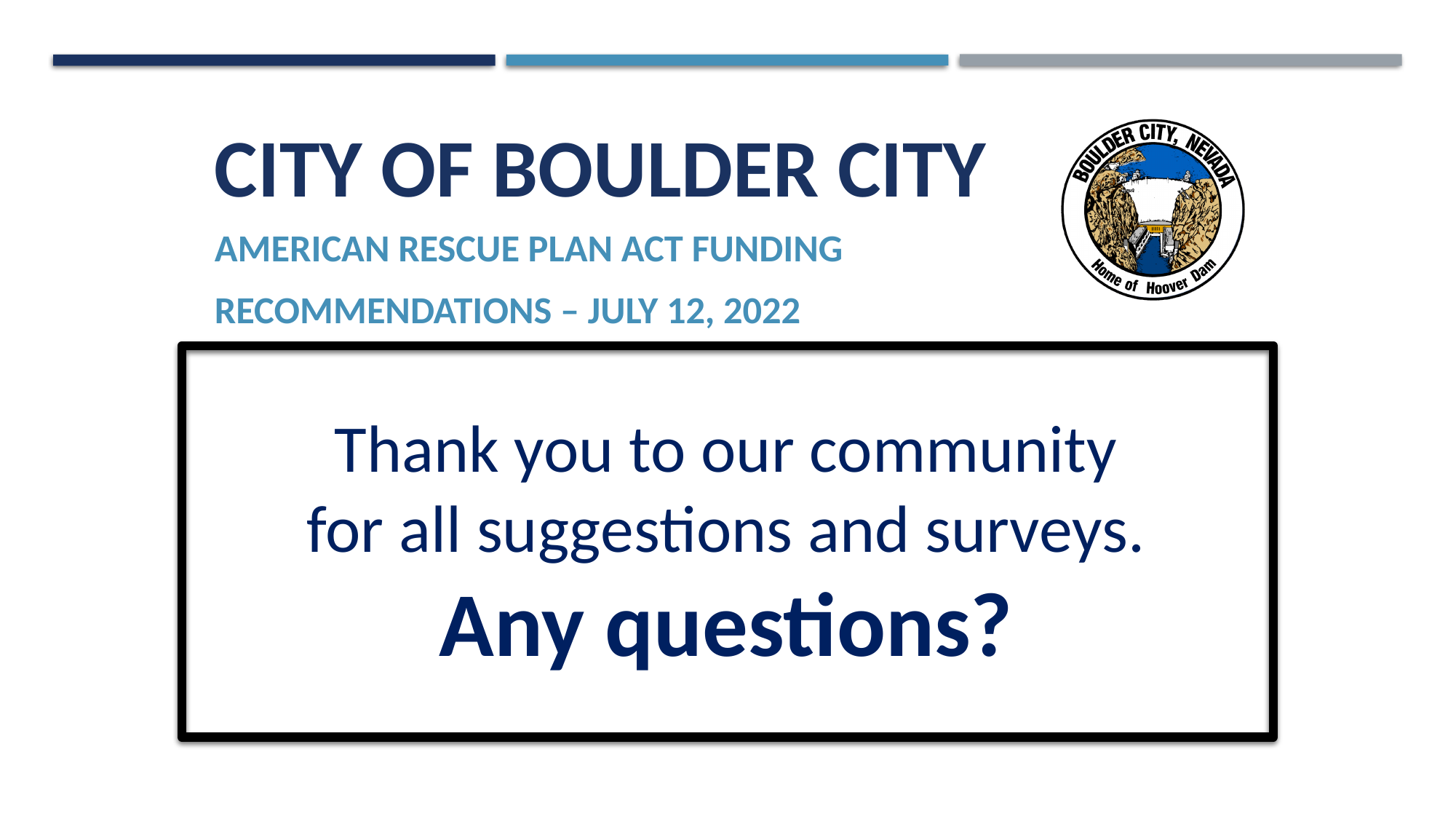

City of Boulder City
American Rescue Plan Act Funding
Recommendations – July 12, 2022
Thank you to our community for all suggestions and surveys.
Any questions?